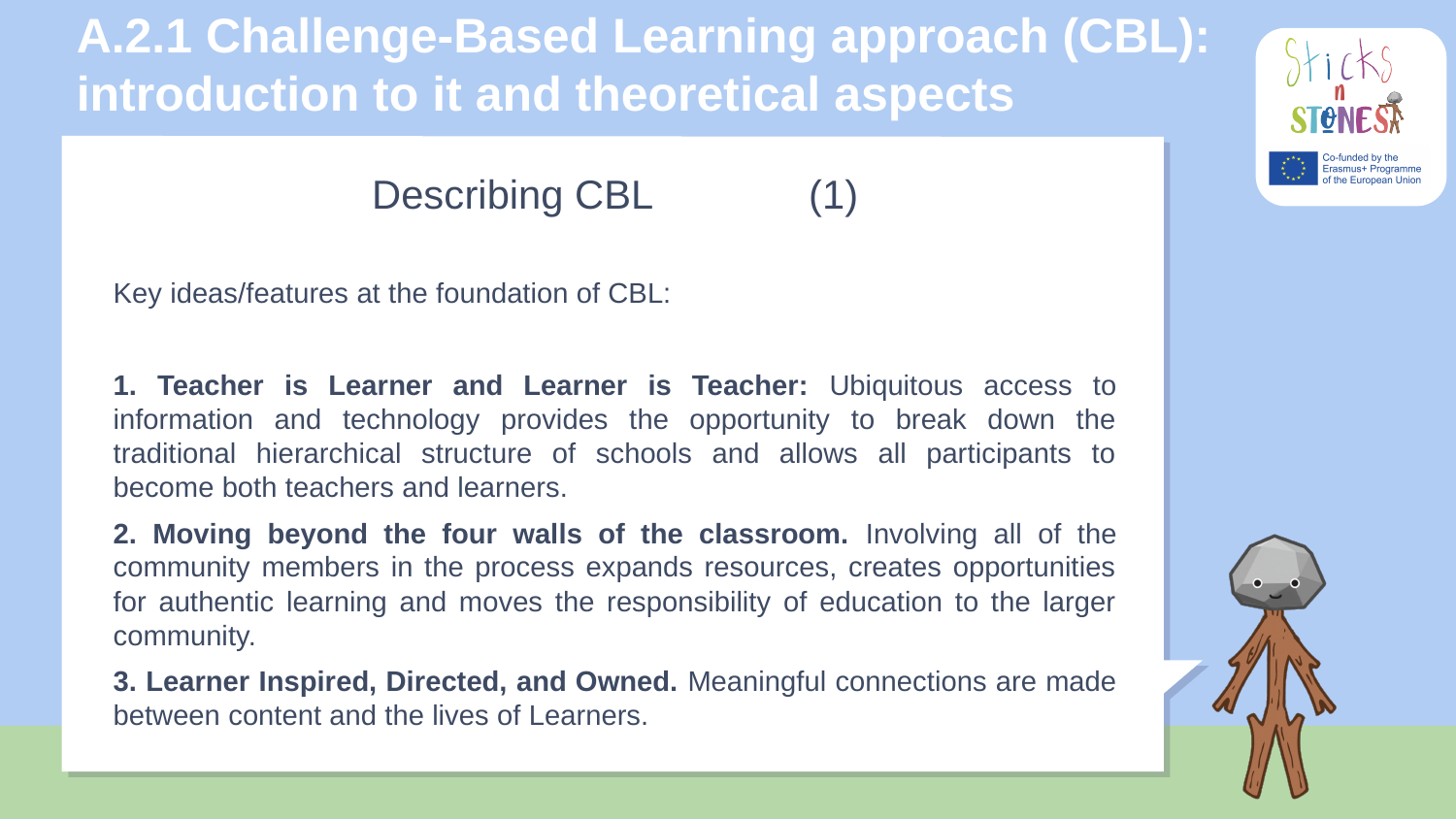

# A.2.1 Challenge-Based Learning approach (CBL): introduction to it and theoretical aspects
Describing CBL		(1)

Key ideas/features at the foundation of CBL:

1. Teacher is Learner and Learner is Teacher: Ubiquitous access to information and technology provides the opportunity to break down the traditional hierarchical structure of schools and allows all participants to become both teachers and learners.
2. Moving beyond the four walls of the classroom. Involving all of the community members in the process expands resources, creates opportunities for authentic learning and moves the responsibility of education to the larger community.
3. Learner Inspired, Directed, and Owned. Meaningful connections are made between content and the lives of Learners.